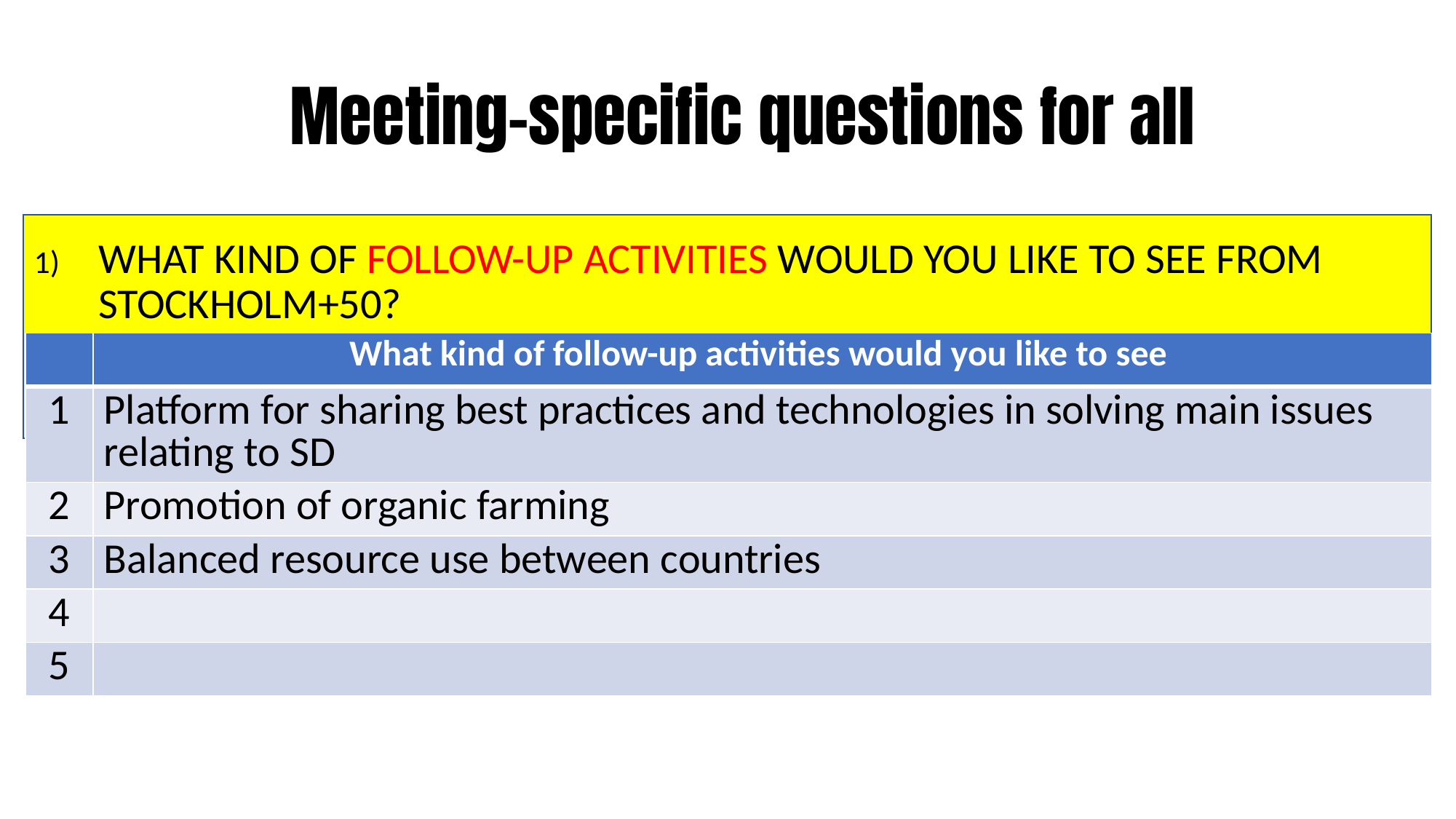

# Meeting-specific questions for all

What kind of follow-up activities would you like to see from Stockholm+50?

|  | What kind of follow-up activities would you like to see |
| --- | --- |
| 1 | Platform for sharing best practices and technologies in solving main issues relating to SD |
| 2 | Promotion of organic farming |
| 3 | Balanced resource use between countries |
| 4 |  |
| 5 |  |